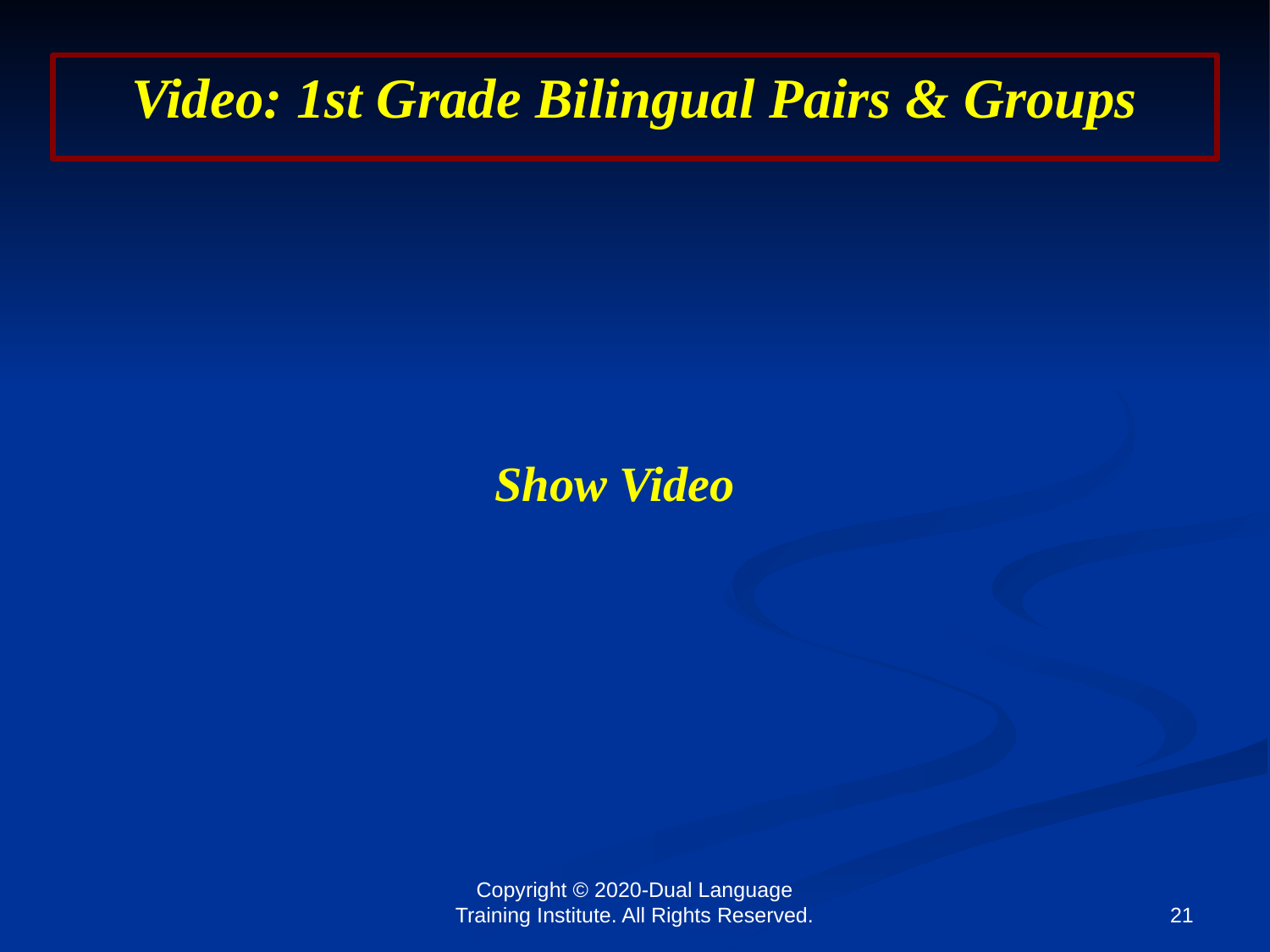

Video: 1st Grade Bilingual Pairs & Groups
Show Video
Copyright © 2020-Dual Language Training Institute. All Rights Reserved.
21